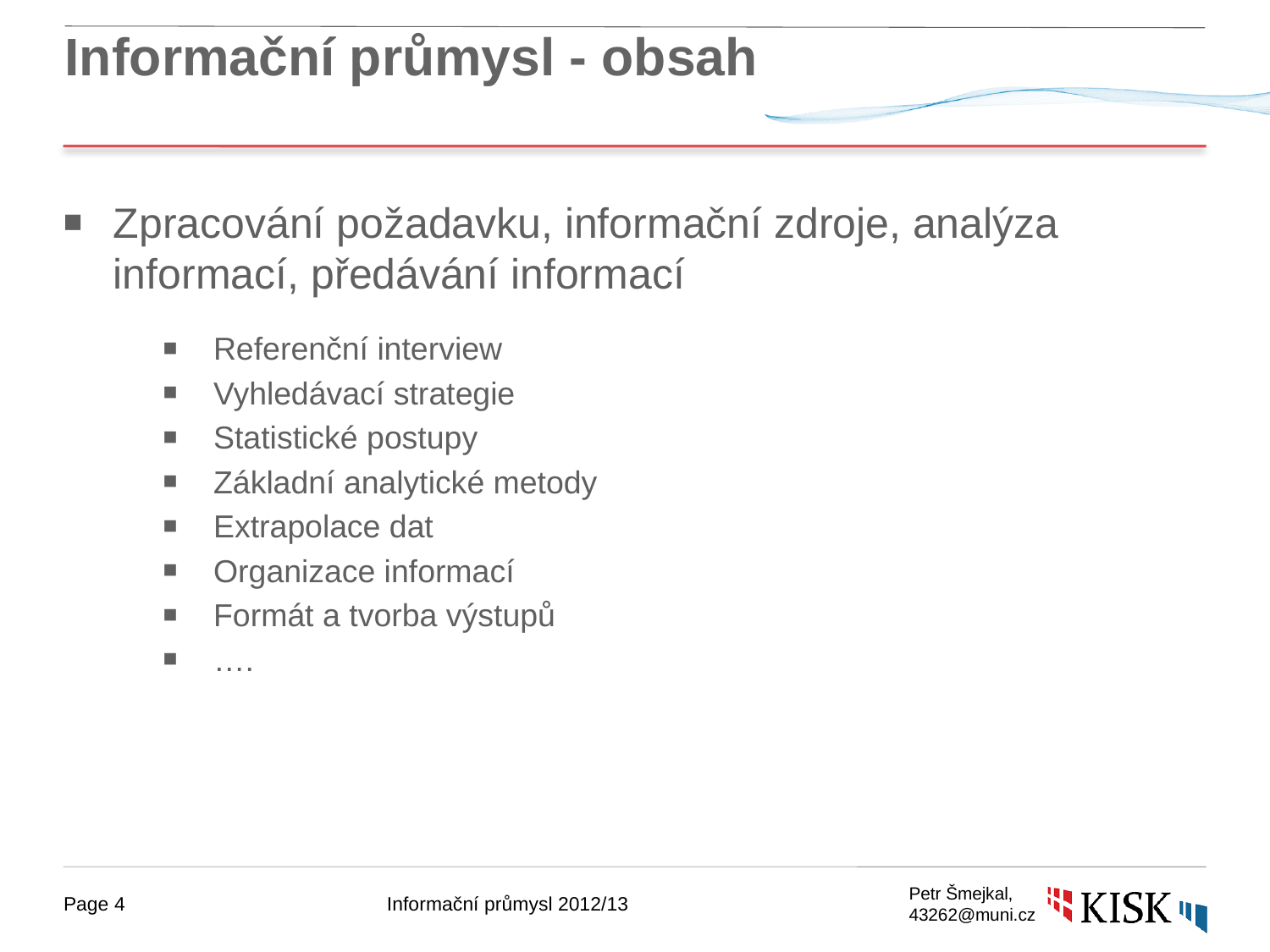

# Informační průmysl - obsah
Zpracování požadavku, informační zdroje, analýza informací, předávání informací

Referenční interview
Vyhledávací strategie
Statistické postupy
Základní analytické metody
Extrapolace dat
Organizace informací
Formát a tvorba výstupů
….